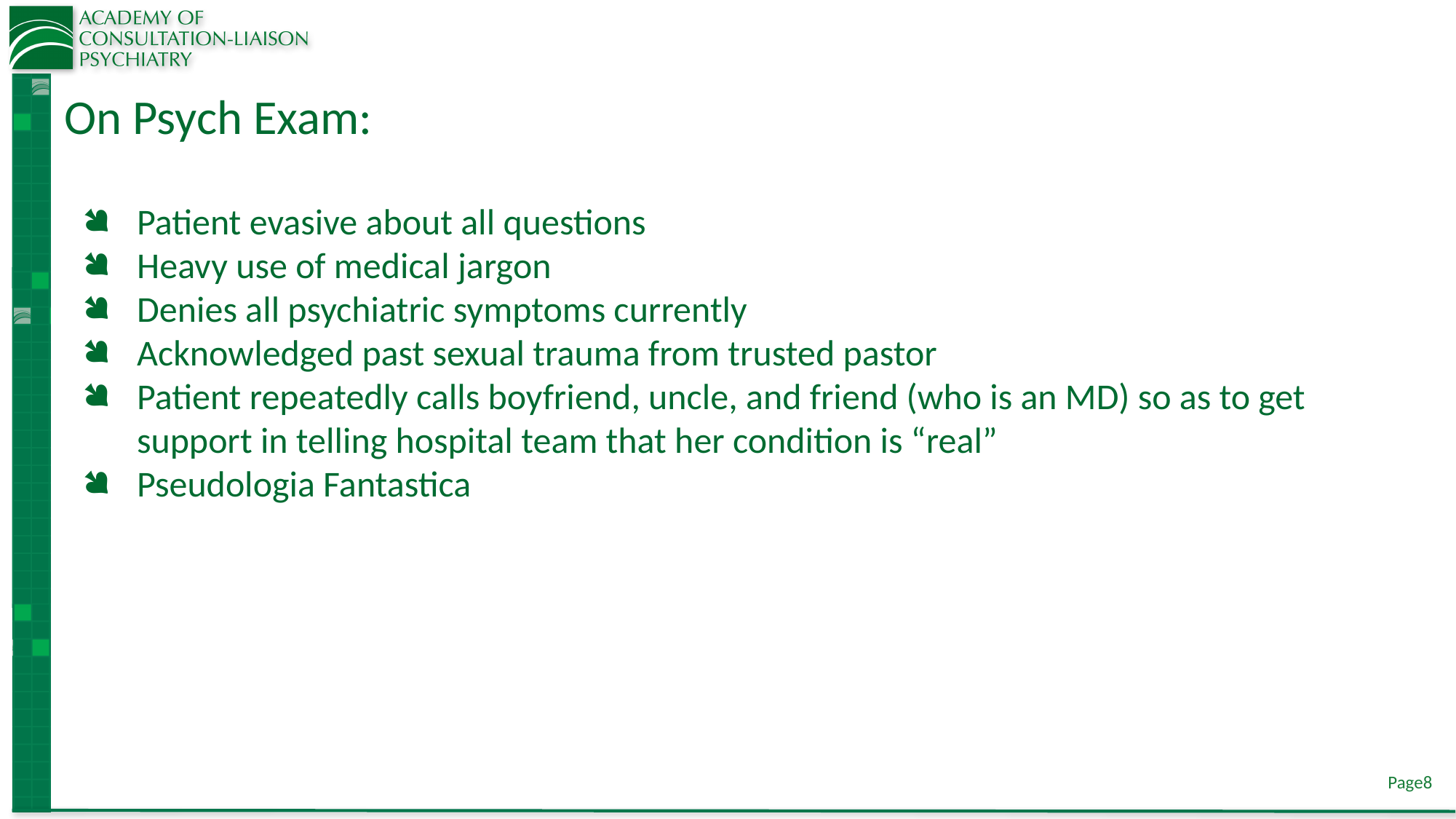

# On Psych Exam:
Patient evasive about all questions
Heavy use of medical jargon
Denies all psychiatric symptoms currently
Acknowledged past sexual trauma from trusted pastor
Patient repeatedly calls boyfriend, uncle, and friend (who is an MD) so as to get support in telling hospital team that her condition is “real”
Pseudologia Fantastica